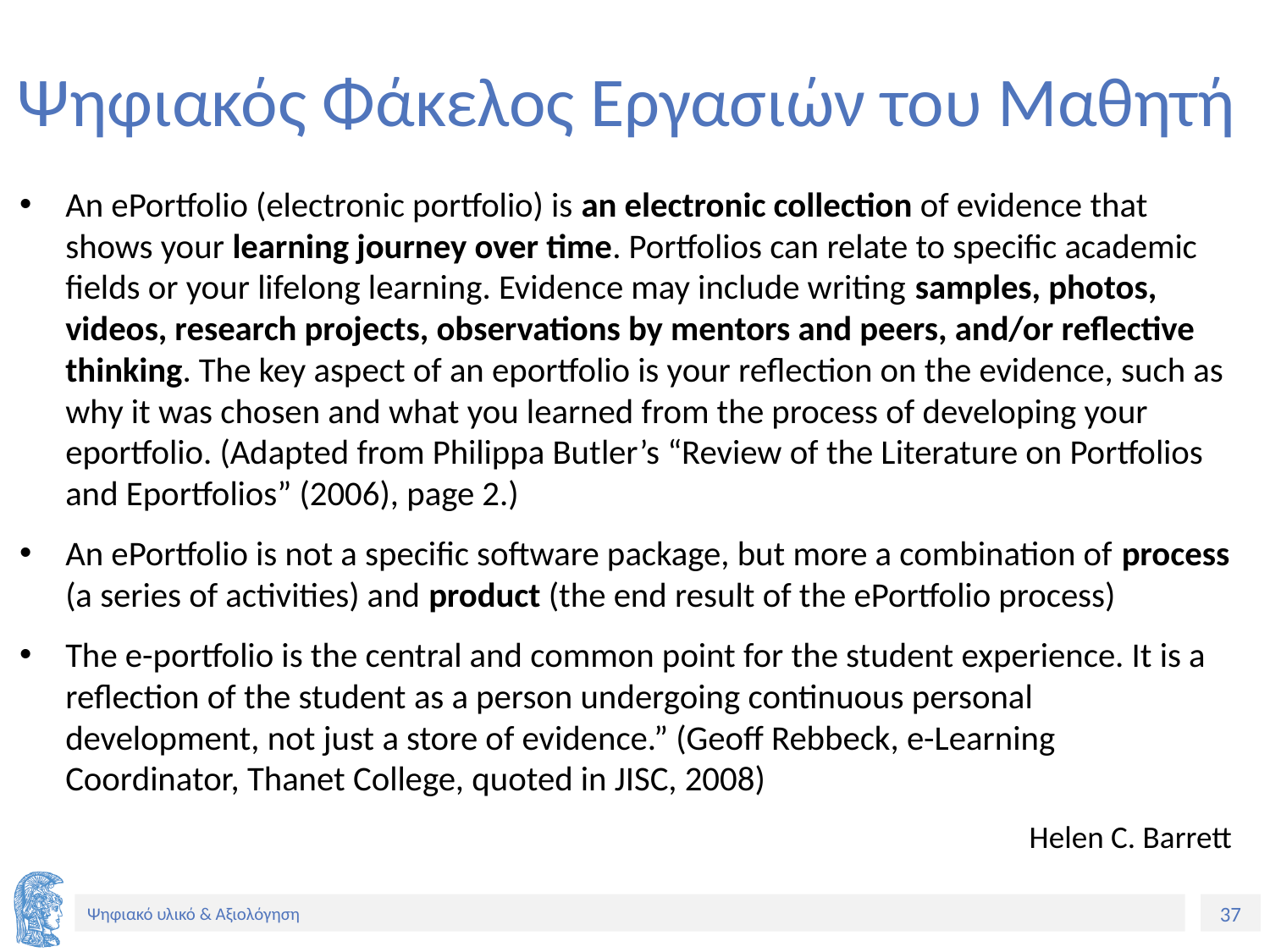

# Ψηφιακός Φάκελος Εργασιών του Μαθητή
An ePortfolio (electronic portfolio) is an electronic collection of evidence that shows your learning journey over time. Portfolios can relate to specific academic fields or your lifelong learning. Evidence may include writing samples, photos, videos, research projects, observations by mentors and peers, and/or reflective thinking. The key aspect of an eportfolio is your reflection on the evidence, such as why it was chosen and what you learned from the process of developing your eportfolio. (Adapted from Philippa Butler’s “Review of the Literature on Portfolios and Eportfolios” (2006), page 2.)
An ePortfolio is not a specific software package, but more a combination of process (a series of activities) and product (the end result of the ePortfolio process)
The e-portfolio is the central and common point for the student experience. It is a reflection of the student as a person undergoing continuous personal development, not just a store of evidence.” (Geoff Rebbeck, e-Learning Coordinator, Thanet College, quoted in JISC, 2008)
Helen C. Barrett